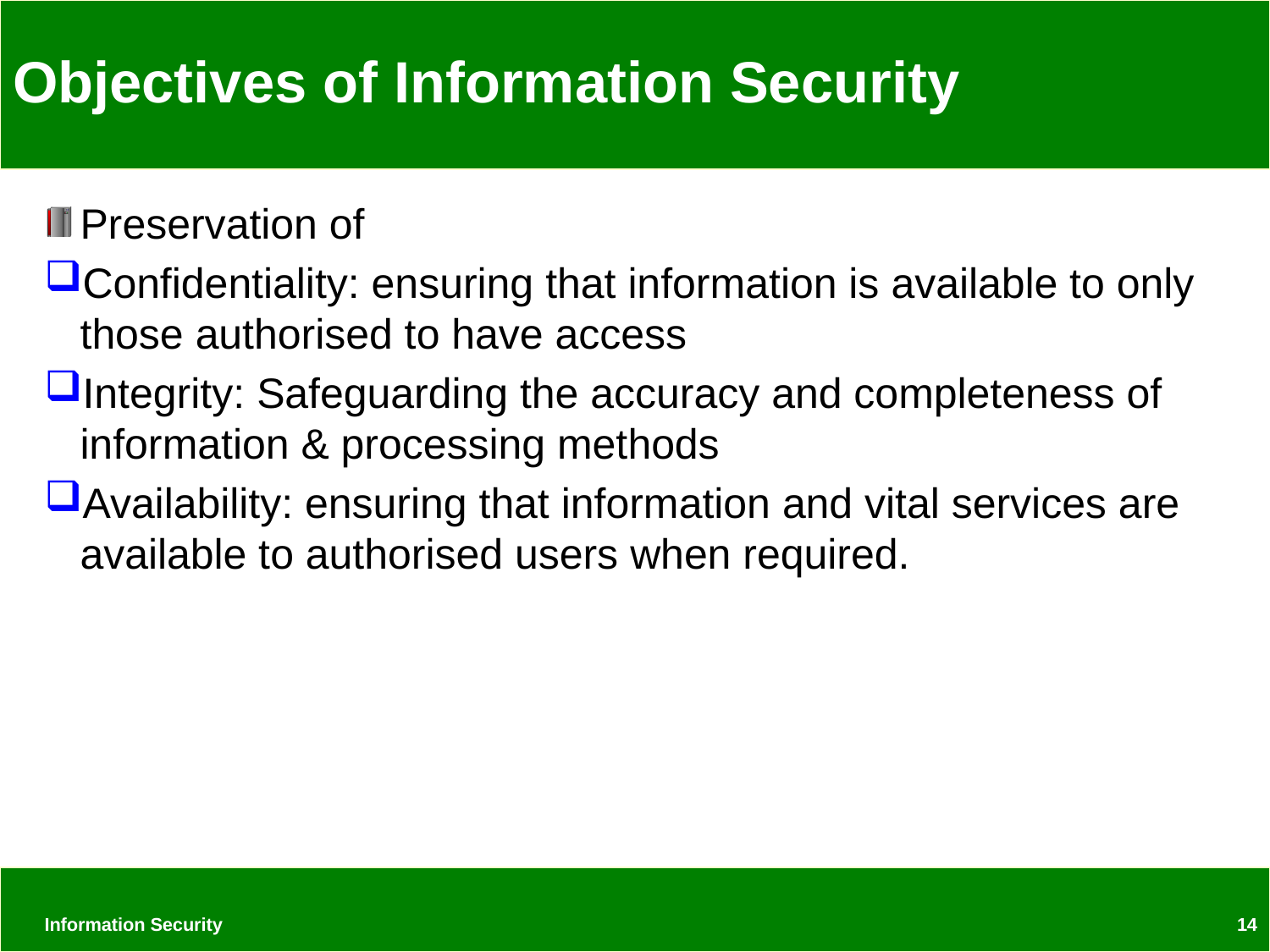

# Objectives of Information Security
Preservation of
Confidentiality: ensuring that information is available to only those authorised to have access
Integrity: Safeguarding the accuracy and completeness of information & processing methods
Availability: ensuring that information and vital services are available to authorised users when required.
Information Security
14